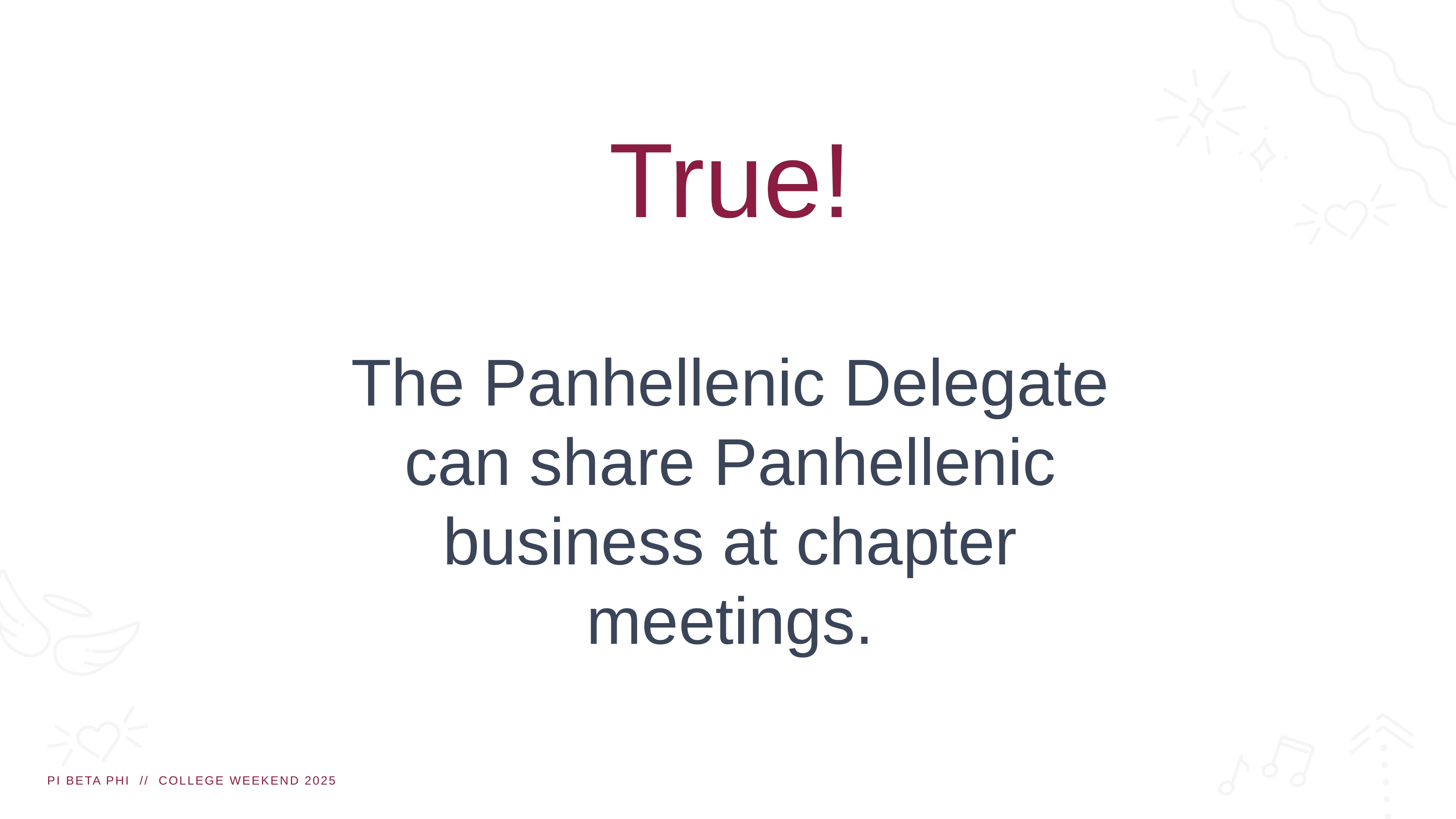

# True!
The Panhellenic Delegate can share Panhellenic business at chapter meetings.